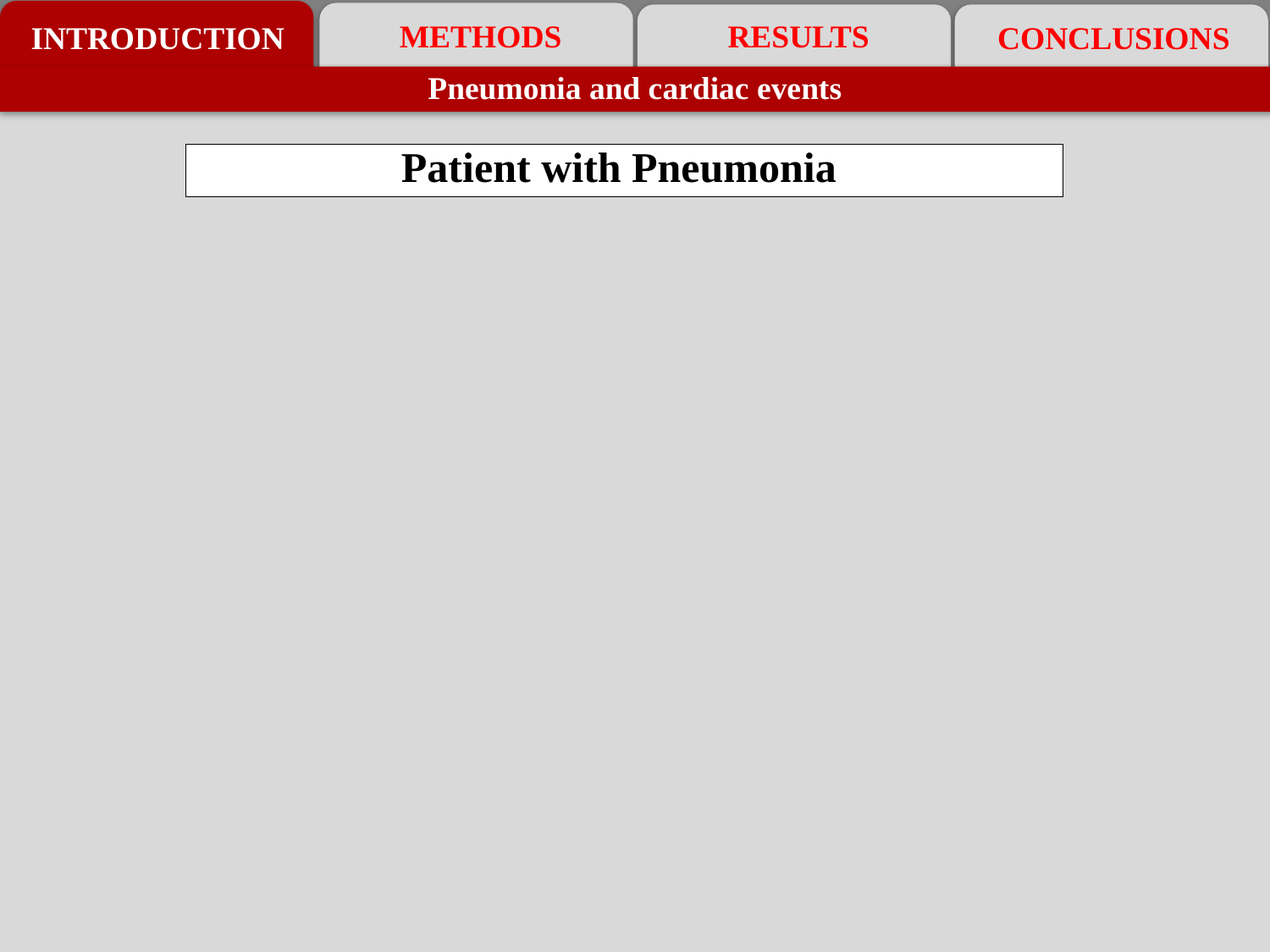

METHODS
RESULTS
INTRODUCTION
CONCLUSIONS
Pneumonia and cardiac events

Patient with Pneumonia